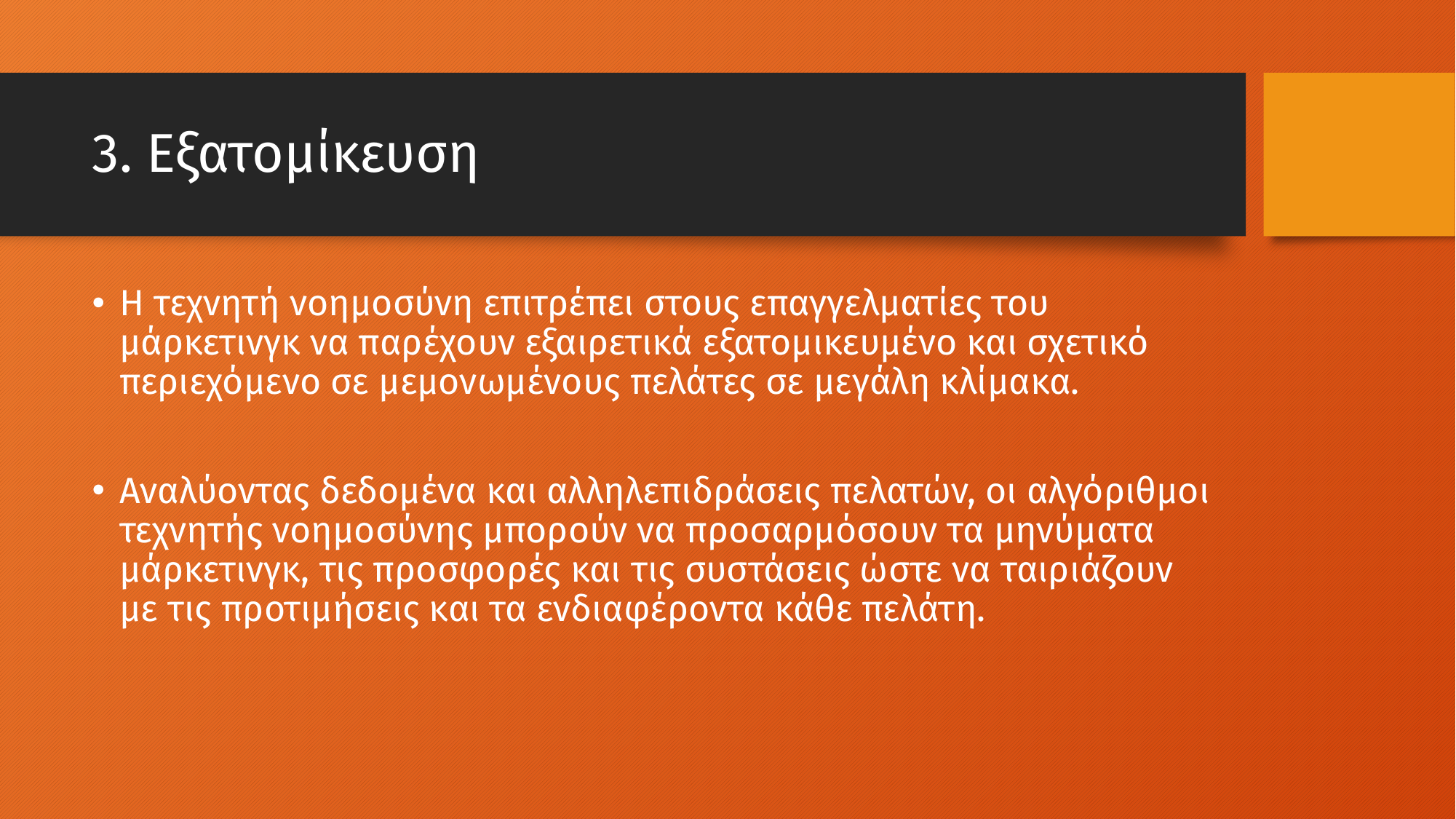

# 3. Εξατομίκευση
Η τεχνητή νοημοσύνη επιτρέπει στους επαγγελματίες του μάρκετινγκ να παρέχουν εξαιρετικά εξατομικευμένο και σχετικό περιεχόμενο σε μεμονωμένους πελάτες σε μεγάλη κλίμακα.

Αναλύοντας δεδομένα και αλληλεπιδράσεις πελατών, οι αλγόριθμοι τεχνητής νοημοσύνης μπορούν να προσαρμόσουν τα μηνύματα μάρκετινγκ, τις προσφορές και τις συστάσεις ώστε να ταιριάζουν με τις προτιμήσεις και τα ενδιαφέροντα κάθε πελάτη.